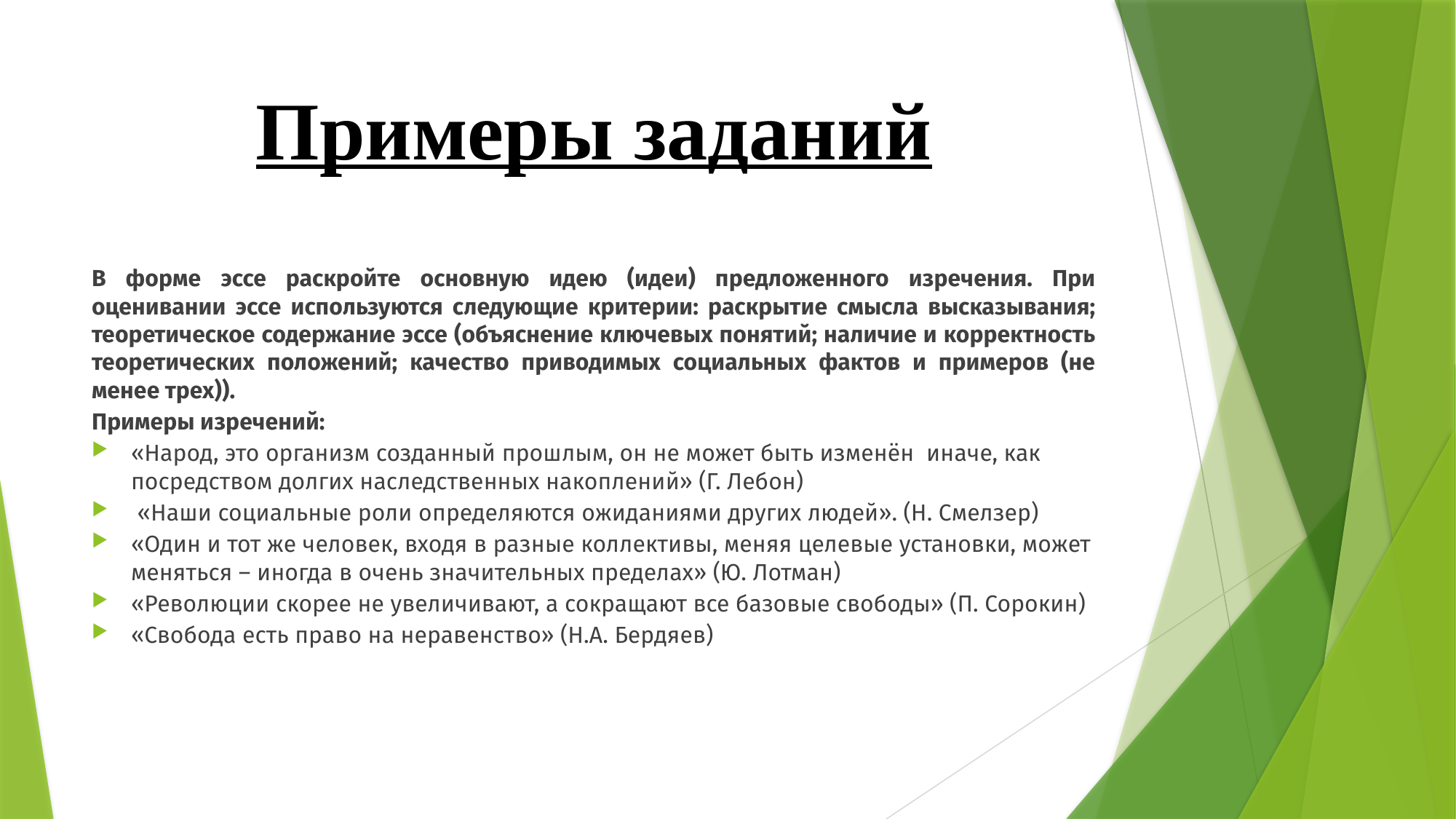

# Примеры заданий
В форме эссе раскройте основную идею (идеи) предложенного изречения. При оценивании эссе используются следующие критерии: раскрытие смысла высказывания; теоретическое содержание эссе (объяснение ключевых понятий; наличие и корректность теоретических положений; качество приводимых социальных фактов и примеров (не менее трех)).
Примеры изречений:
«Народ, это организм созданный прошлым, он не может быть изменён  иначе, как посредством долгих наследственных накоплений» (Г. Лебон)
 «Наши социальные роли определяются ожиданиями других людей». (Н. Смелзер)
«Один и тот же человек, входя в разные коллективы, меняя целевые установки, может меняться – иногда в очень значительных пределах» (Ю. Лотман)
«Революции скорее не увеличивают, а сокращают все базовые свободы» (П. Сорокин)
«Свобода есть право на неравенство» (Н.А. Бердяев)